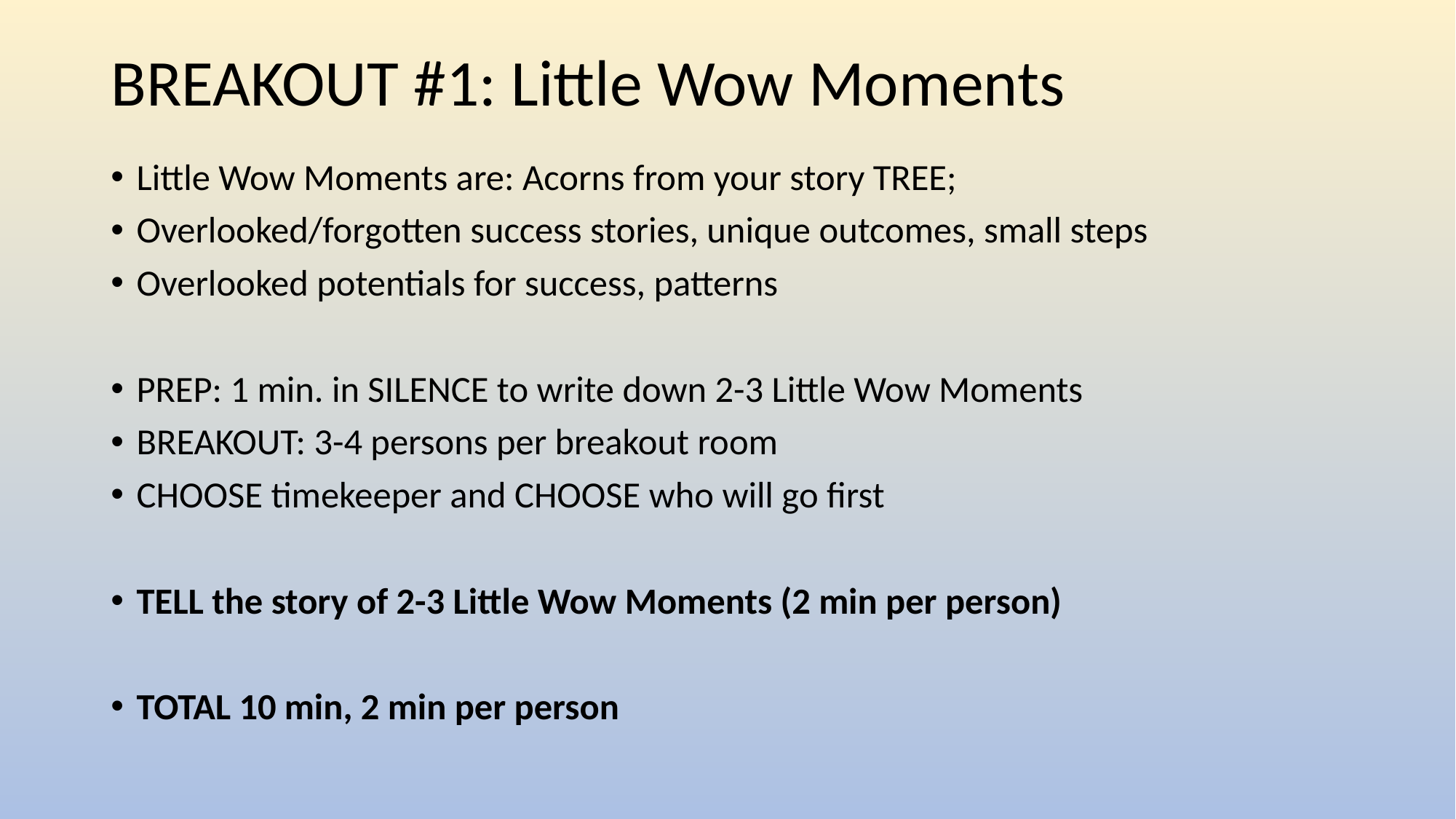

# BREAKOUT #1: Little Wow Moments
Little Wow Moments are: Acorns from your story TREE;
Overlooked/forgotten success stories, unique outcomes, small steps
Overlooked potentials for success, patterns

PREP: 1 min. in SILENCE to write down 2-3 Little Wow Moments
BREAKOUT: 3-4 persons per breakout room
CHOOSE timekeeper and CHOOSE who will go first

TELL the story of 2-3 Little Wow Moments (2 min per person)

TOTAL 10 min, 2 min per person